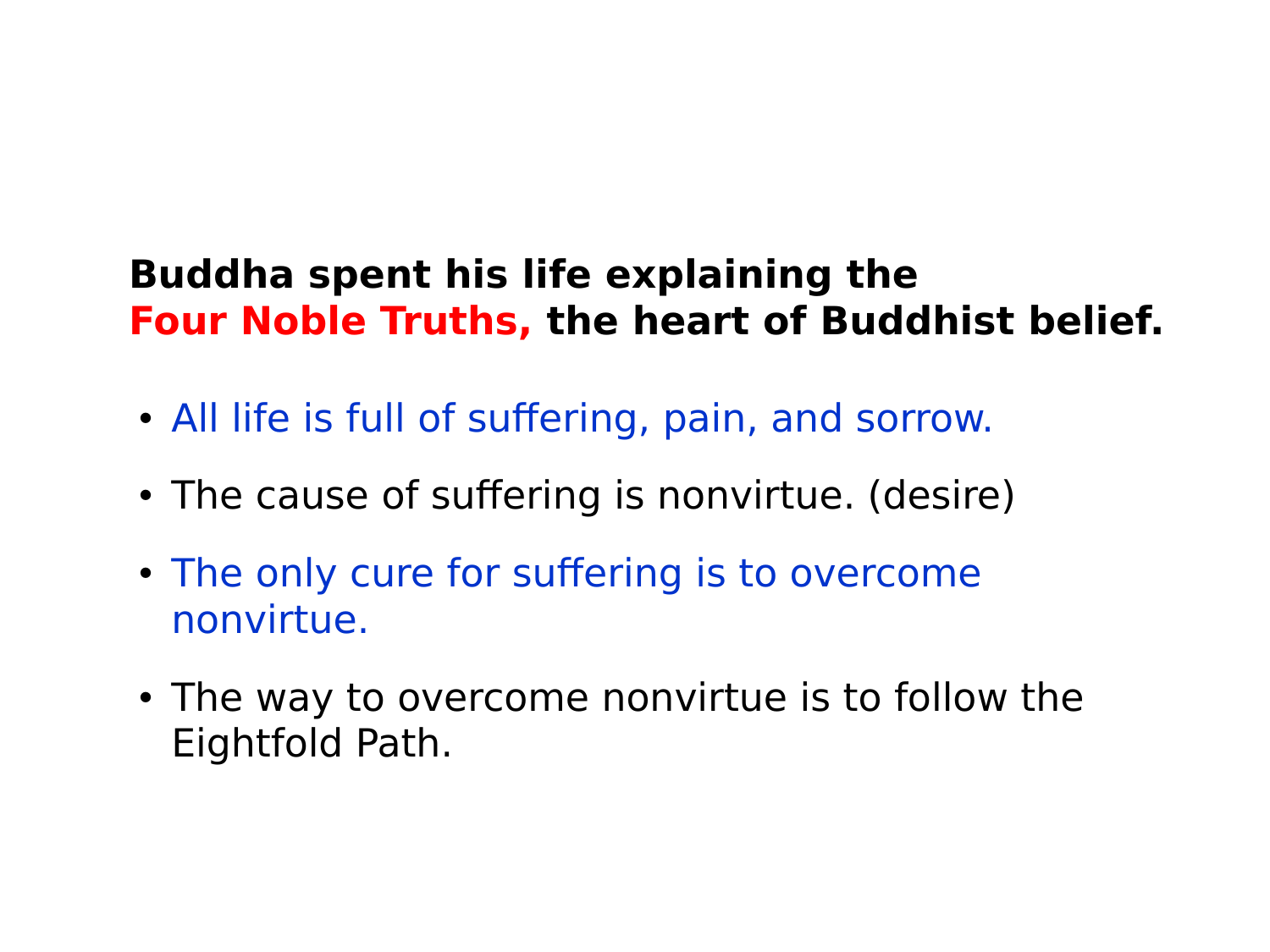

Buddha spent his life explaining the
Four Noble Truths, the heart of Buddhist belief.
All life is full of suffering, pain, and sorrow.
The cause of suffering is nonvirtue. (desire)
The only cure for suffering is to overcome nonvirtue.
The way to overcome nonvirtue is to follow the Eightfold Path.